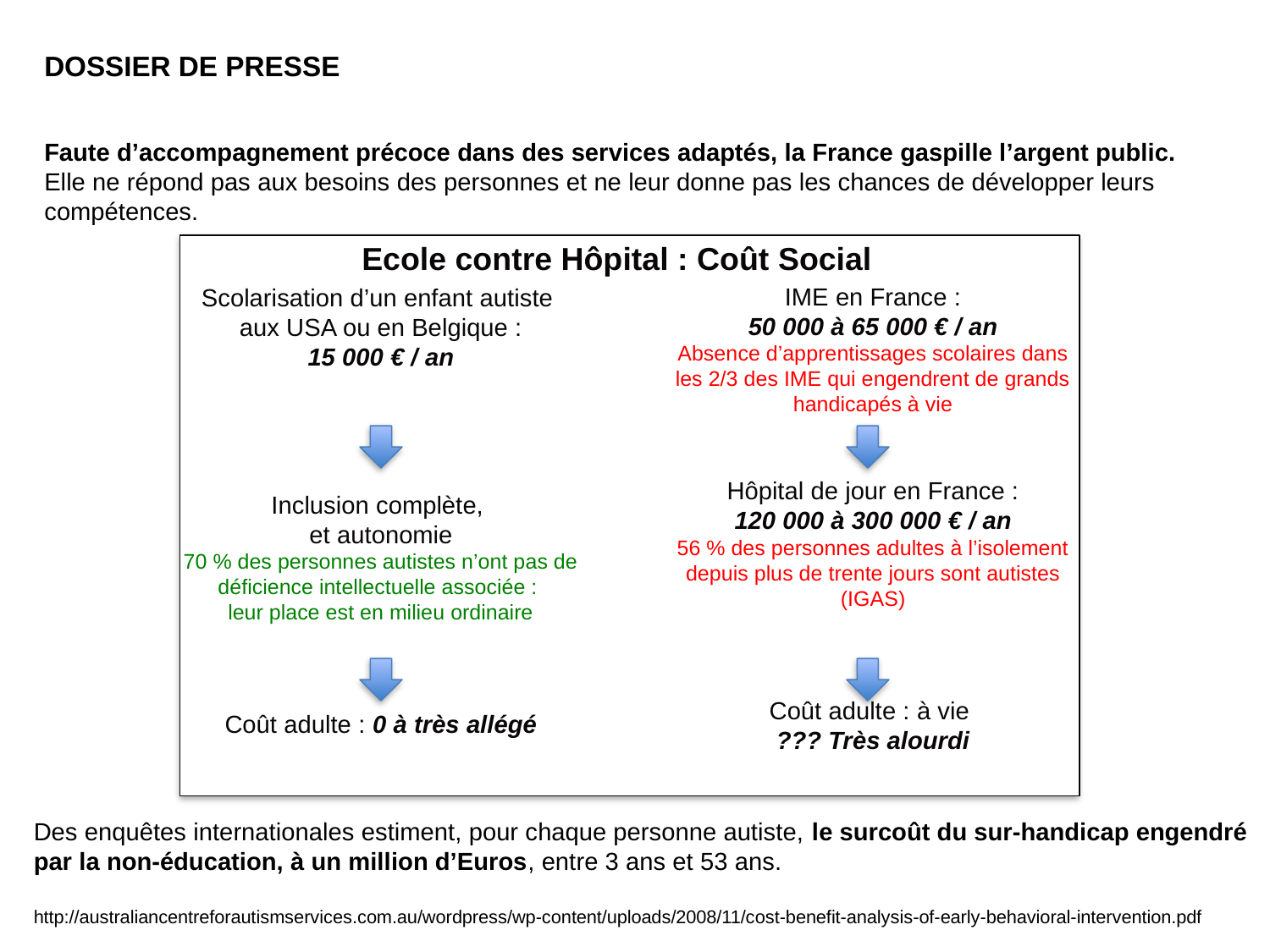

dossier de presse

Faute d’accompagnement précoce dans des services adaptés, la France gaspille l’argent public.
Elle ne répond pas aux besoins des personnes et ne leur donne pas les chances de développer leurs compétences.

Ecole contre Hôpital : Coût Social

IME en France :
50 000 à 65 000 € / an
Absence d’apprentissages scolaires dans les 2/3 des IME qui engendrent de grands handicapés à vie

Hôpital de jour en France :
120 000 à 300 000 € / an
56 % des personnes adultes à l’isolement depuis plus de trente jours sont autistes (IGAS)

Coût adulte : à vie
??? Très alourdi
Scolarisation d’un enfant autiste
aux USA ou en Belgique :
15 000 € / an

Inclusion complète,
et autonomie
70 % des personnes autistes n’ont pas de déficience intellectuelle associée :
leur place est en milieu ordinaire

Coût adulte : 0 à très allégé

Des enquêtes internationales estiment, pour chaque personne autiste, le surcoût du sur-handicap engendré
par la non-éducation, à un million d’Euros, entre 3 ans et 53 ans.

http://australiancentreforautismservices.com.au/wordpress/wp-content/uploads/2008/11/cost-benefit-analysis-of-early-behavioral-intervention.pdf